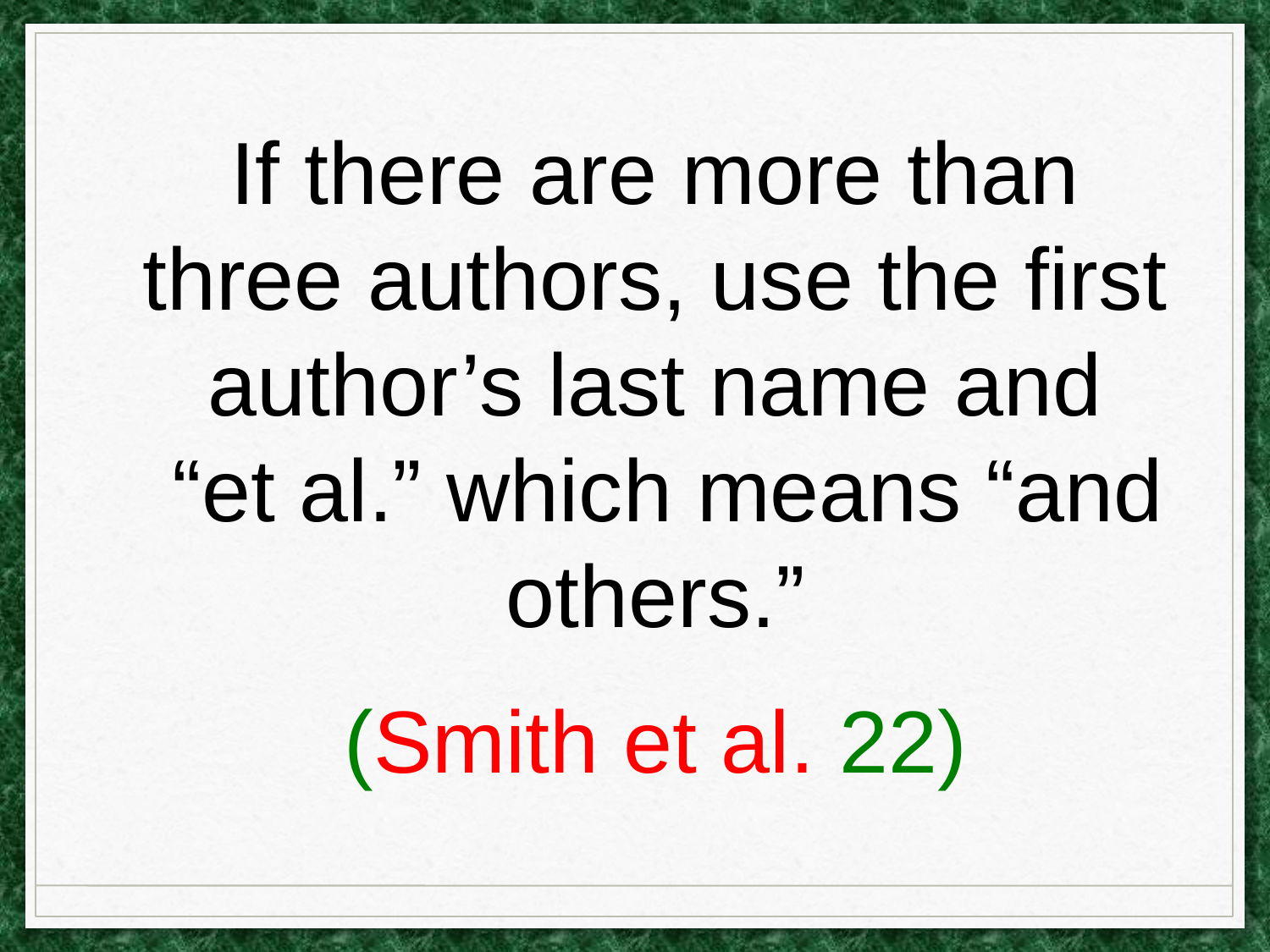

If there are more than three authors, use the first author’s last name and
 “et al.” which means “and others.”

(Smith et al. 22)